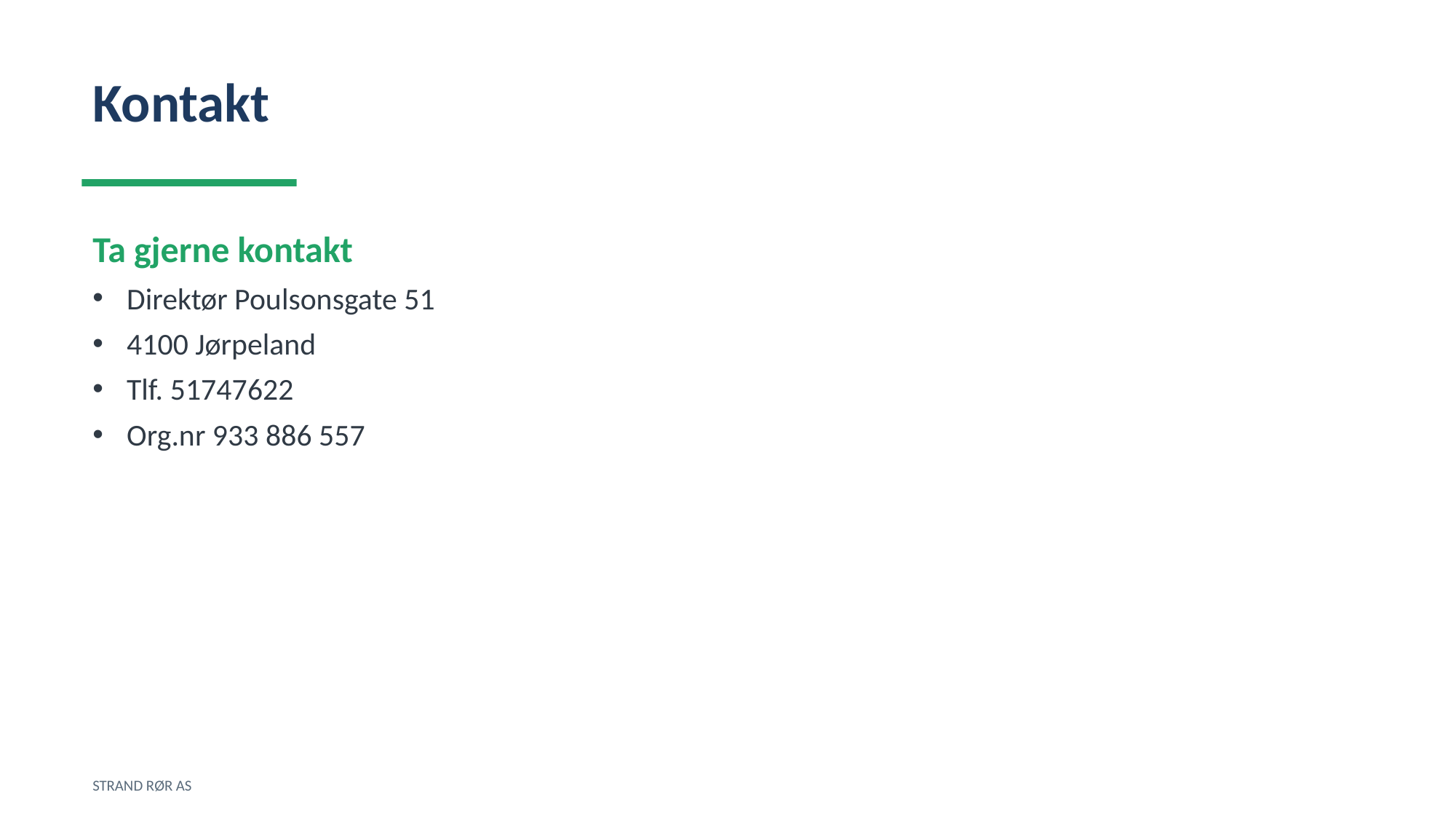

Kontakt

Ta gjerne kontakt
Direktør Poulsonsgate 51
4100 Jørpeland
Tlf. 51747622
Org.nr 933 886 557
STRAND RØR AS